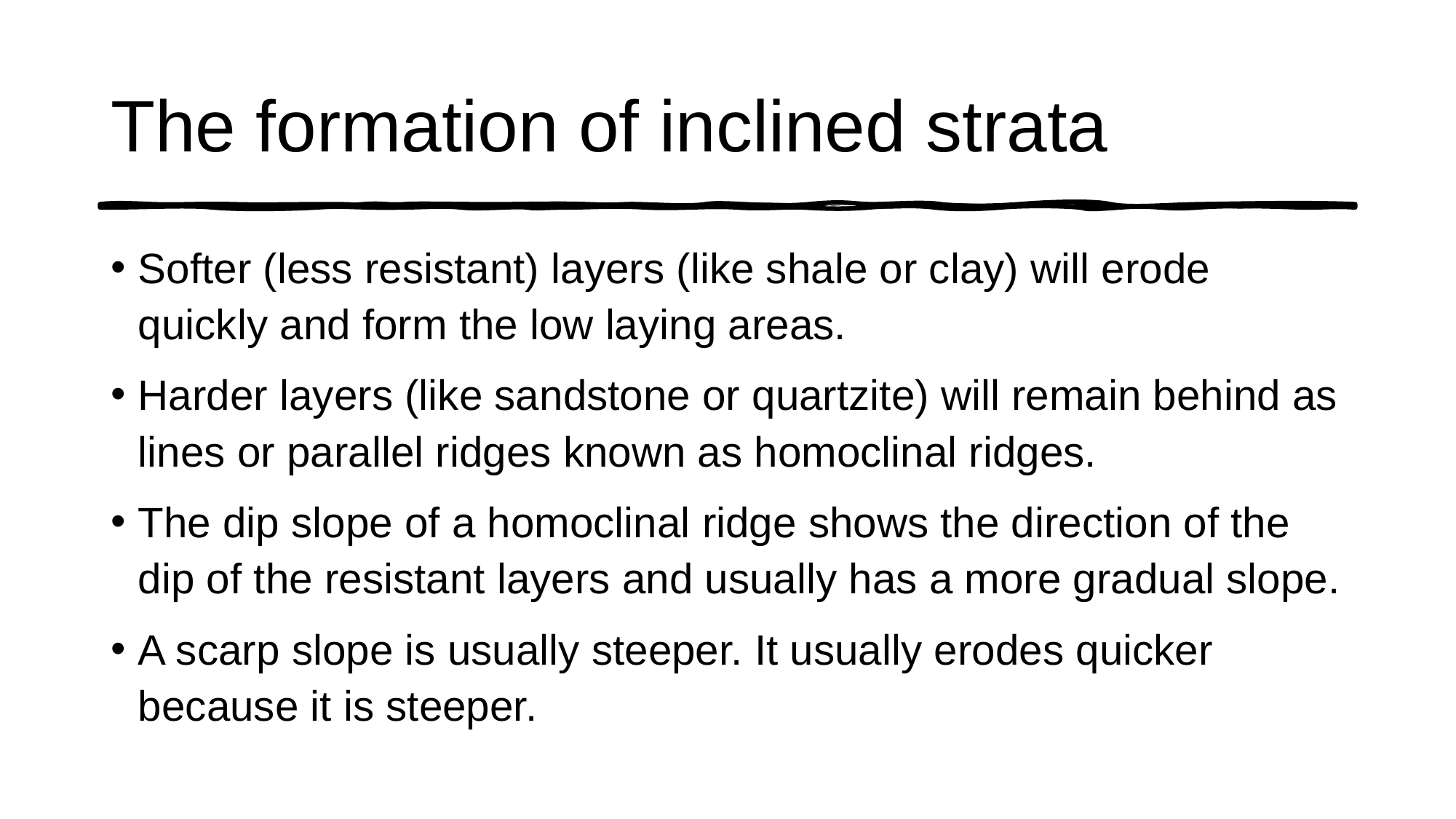

# The formation of inclined strata
Softer (less resistant) layers (like shale or clay) will erode quickly and form the low laying areas.
Harder layers (like sandstone or quartzite) will remain behind as lines or parallel ridges known as homoclinal ridges.
The dip slope of a homoclinal ridge shows the direction of the dip of the resistant layers and usually has a more gradual slope.
A scarp slope is usually steeper. It usually erodes quicker because it is steeper.